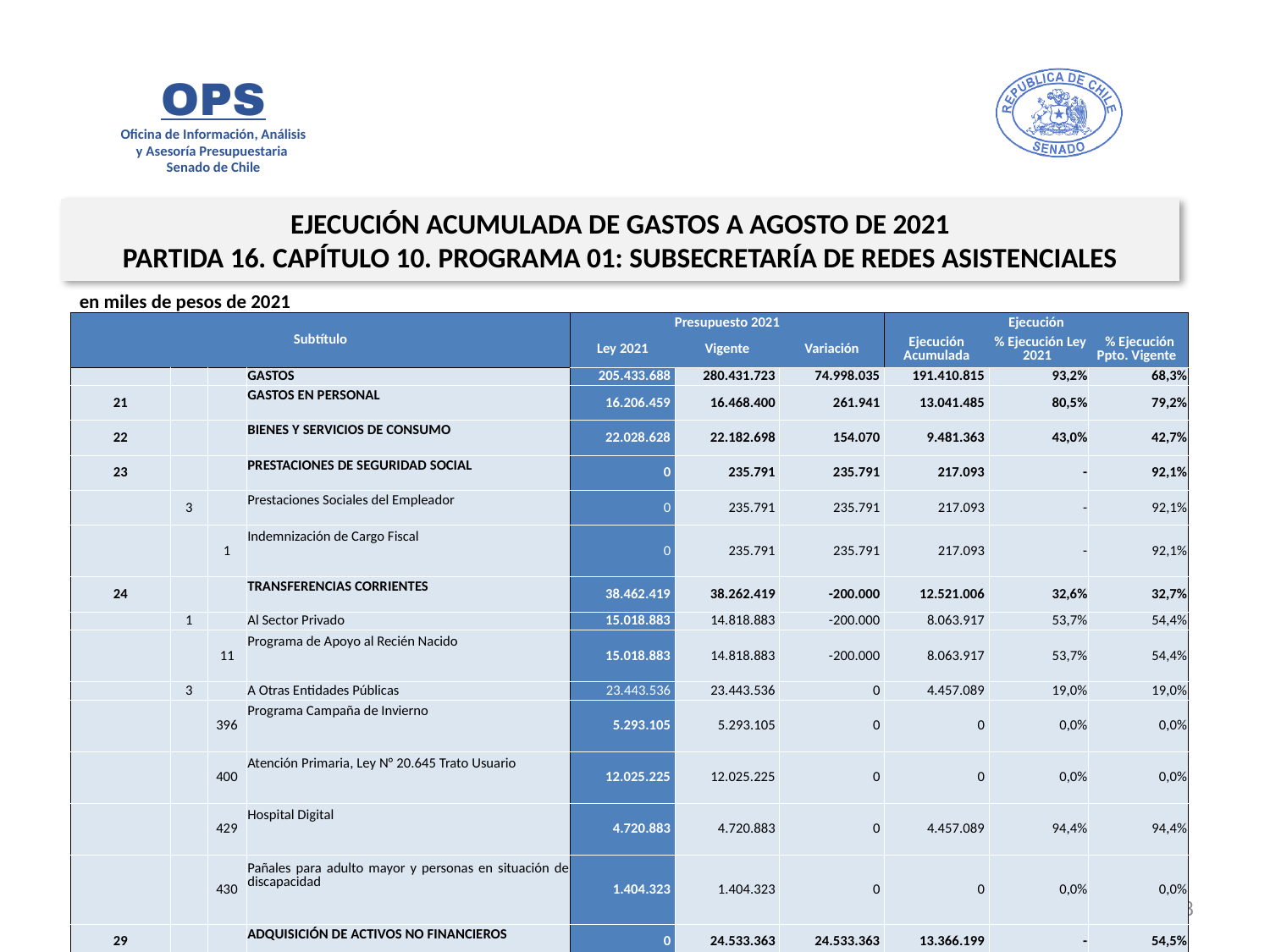

EJECUCIÓN ACUMULADA DE GASTOS A AGOSTO DE 2021
PARTIDA 16. CAPÍTULO 10. PROGRAMA 01: SUBSECRETARÍA DE REDES ASISTENCIALES
en miles de pesos de 2021
| Subtítulo |  |  |  | Presupuesto 2021 |  |  | Ejecución |  |  |
| --- | --- | --- | --- | --- | --- | --- | --- | --- | --- |
|  |  |  |  | Ley 2021 | Vigente | Variación | Ejecución Acumulada | % Ejecución Ley 2021 | % Ejecución Ppto. Vigente |
|  |  |  | GASTOS | 205.433.688 | 280.431.723 | 74.998.035 | 191.410.815 | 93,2% | 68,3% |
| 21 |  |  | GASTOS EN PERSONAL | 16.206.459 | 16.468.400 | 261.941 | 13.041.485 | 80,5% | 79,2% |
| 22 |  |  | BIENES Y SERVICIOS DE CONSUMO | 22.028.628 | 22.182.698 | 154.070 | 9.481.363 | 43,0% | 42,7% |
| 23 |  |  | PRESTACIONES DE SEGURIDAD SOCIAL | 0 | 235.791 | 235.791 | 217.093 | - | 92,1% |
|  | 3 |  | Prestaciones Sociales del Empleador | 0 | 235.791 | 235.791 | 217.093 | - | 92,1% |
|  |  | 1 | Indemnización de Cargo Fiscal | 0 | 235.791 | 235.791 | 217.093 | - | 92,1% |
| 24 |  |  | TRANSFERENCIAS CORRIENTES | 38.462.419 | 38.262.419 | -200.000 | 12.521.006 | 32,6% | 32,7% |
|  | 1 |  | Al Sector Privado | 15.018.883 | 14.818.883 | -200.000 | 8.063.917 | 53,7% | 54,4% |
|  |  | 11 | Programa de Apoyo al Recién Nacido | 15.018.883 | 14.818.883 | -200.000 | 8.063.917 | 53,7% | 54,4% |
|  | 3 |  | A Otras Entidades Públicas | 23.443.536 | 23.443.536 | 0 | 4.457.089 | 19,0% | 19,0% |
|  |  | 396 | Programa Campaña de Invierno | 5.293.105 | 5.293.105 | 0 | 0 | 0,0% | 0,0% |
|  |  | 400 | Atención Primaria, Ley N° 20.645 Trato Usuario | 12.025.225 | 12.025.225 | 0 | 0 | 0,0% | 0,0% |
|  |  | 429 | Hospital Digital | 4.720.883 | 4.720.883 | 0 | 4.457.089 | 94,4% | 94,4% |
|  |  | 430 | Pañales para adulto mayor y personas en situación de discapacidad | 1.404.323 | 1.404.323 | 0 | 0 | 0,0% | 0,0% |
| 29 |  |  | ADQUISICIÓN DE ACTIVOS NO FINANCIEROS | 0 | 24.533.363 | 24.533.363 | 13.366.199 | - | 54,5% |
|  | 5 |  | Máquinas y Equipos | 0 | 24.531.906 | 24.531.906 | 13.366.199 | - | 54,5% |
|  | 6 |  | Equipos Informáticos |  | 1.457 | 1.457 | 0 | - | 0,0% |
| 33 |  |  | TRANSFERENCIAS DE CAPITAL | 128.734.182 | 128.734.182 | 0 | 92.769.799 | 72,1% | 72,1% |
|  | 1 |  | Al Sector Privado | 122.534.182 | 122.534.182 | 0 | 92.769.799 | 75,7% | 75,7% |
|  |  | 3 | Reintegro Crédito IVA Concesiones | 11.149.832 | 11.149.832 | 0 | 5.947.373 | 53,3% | 53,3% |
|  |  | 4 | Subsidio Fijo a la Construcción | 90.259.314 | 90.259.314 | 0 | 73.671.537 | 81,6% | 81,6% |
|  |  | 5 | Subsidio Fijo Equipamiento | 13.486.133 | 13.486.133 | 0 | 12.365.452 | 91,7% | 91,7% |
|  |  | 6 | Subsidio Fijo al Mobiliario no Clínico | 291.946 | 291.946 | 0 | 271.029 | 92,8% | 92,8% |
|  |  | 7 | Modificación Contratos Concesiones | 7.346.957 | 7.346.957 | 0 | 514.408 | 7,0% | 7,0% |
|  | 3 |  | A Otras Entidades Públicas | 6.200.000 | 6.200.000 | 0 | 0 | 0,0% | 0,0% |
|  |  | 1 | Hospital Clínico Universidad de Chile | 6.200.000 | 6.200.000 | 0 | 0 | 0,0% | 0,0% |
| 34 |  |  | SERVICIO DE LA DEUDA | 1.000 | 50.013.870 | 50.012.870 | 50.013.870 | 5001387,0% | 100,0% |
|  | 7 |  | Deuda Flotante | 1.000 | 50.013.870 | 50.012.870 | 50.013.870 | 5001387,0% | 100,0% |
| 35 |  |  | SALDO FINAL DE CAJA | 1.000 | 1.000 | 0 | 0 | 0,0% | 0,0% |
28